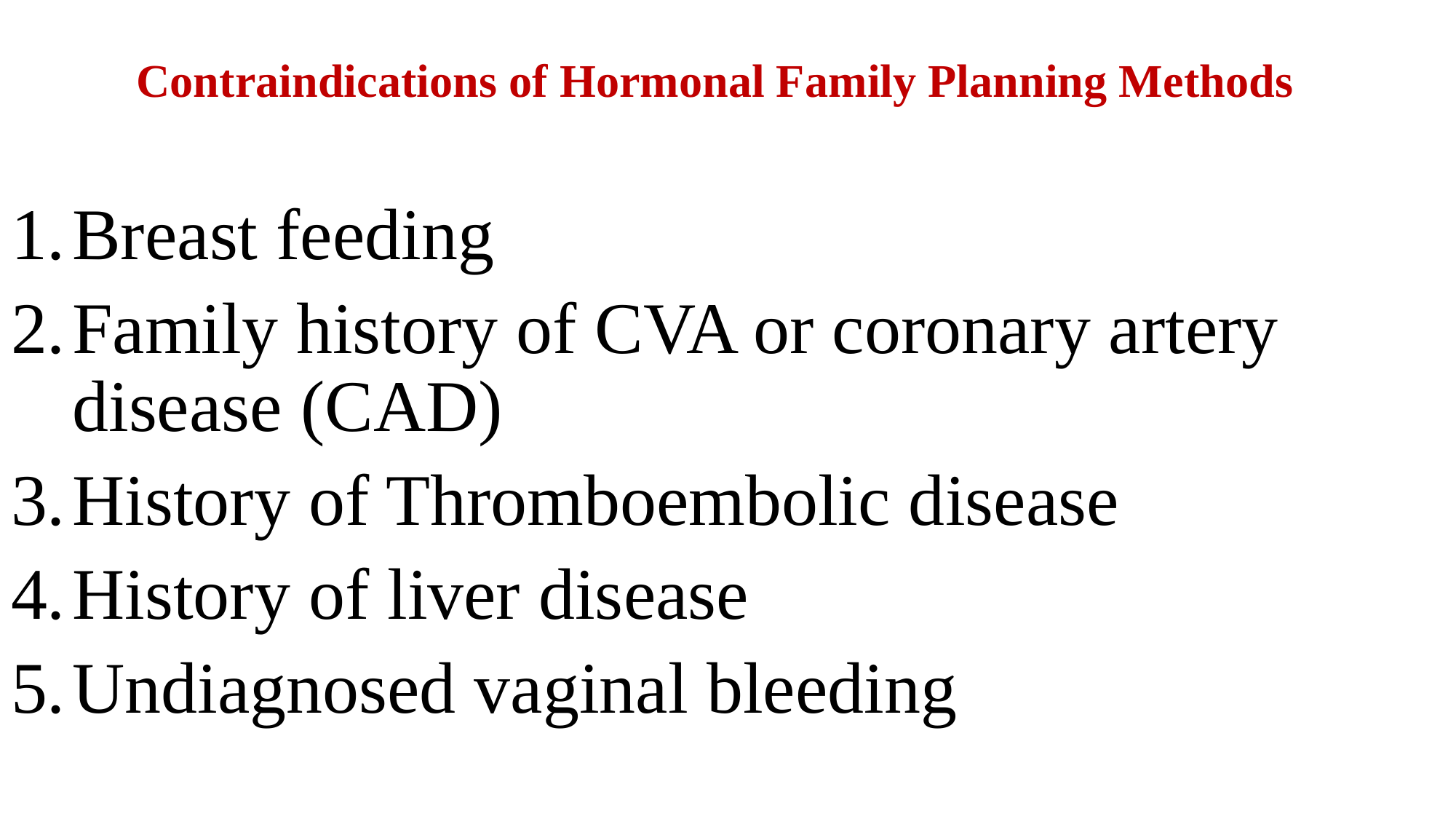

# Contraindications of Hormonal Family Planning Methods
Breast feeding
Family history of CVA or coronary artery disease (CAD)
History of Thromboembolic disease
History of liver disease
Undiagnosed vaginal bleeding